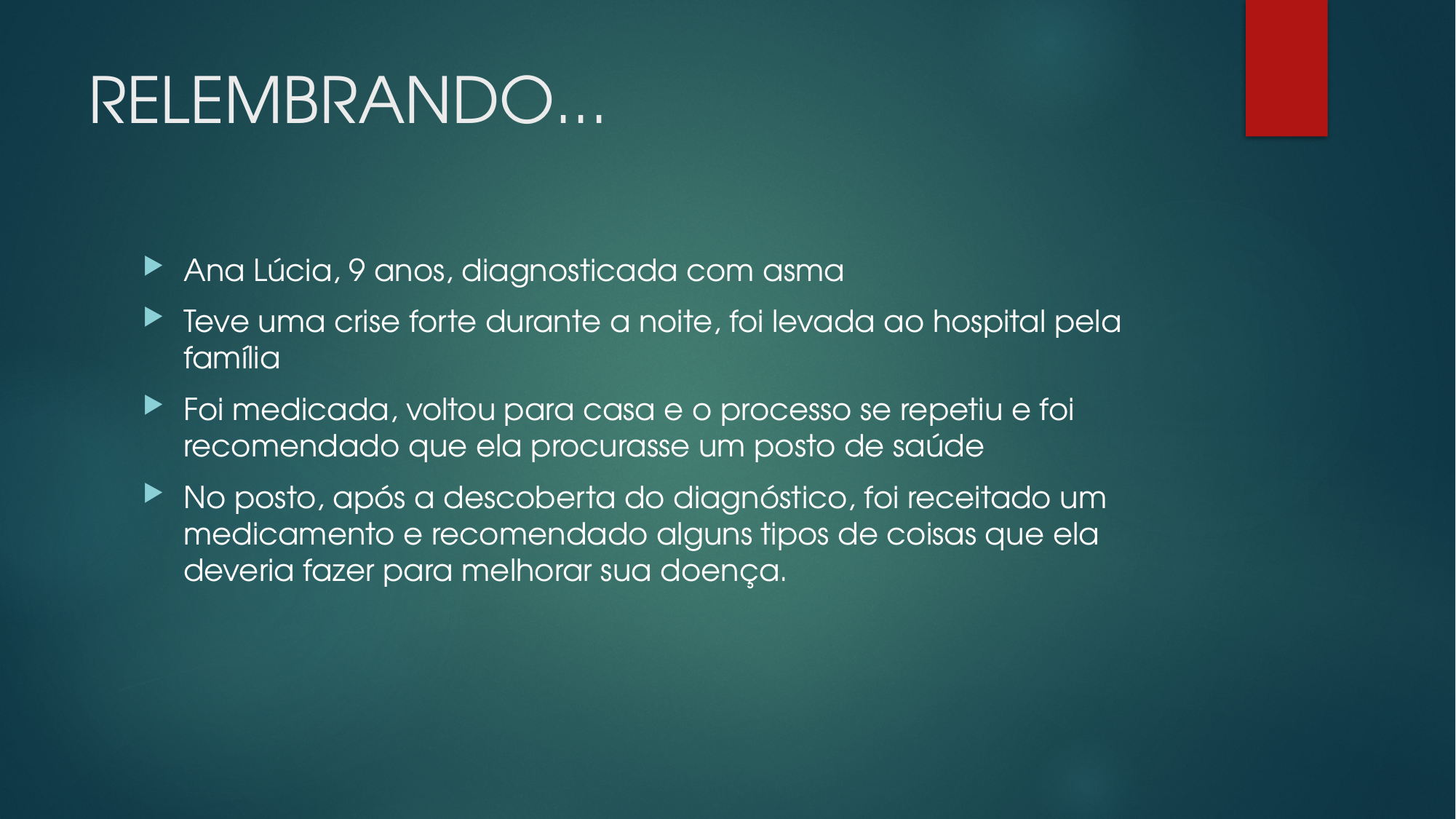

# RELEMBRANDO...
Ana Lúcia, 9 anos, diagnosticada com asma
Teve uma crise forte durante a noite, foi levada ao hospital pela família
Foi medicada, voltou para casa e o processo se repetiu e foi recomendado que ela procurasse um posto de saúde
No posto, após a descoberta do diagnóstico, foi receitado um medicamento e recomendado alguns tipos de coisas que ela deveria fazer para melhorar sua doença.